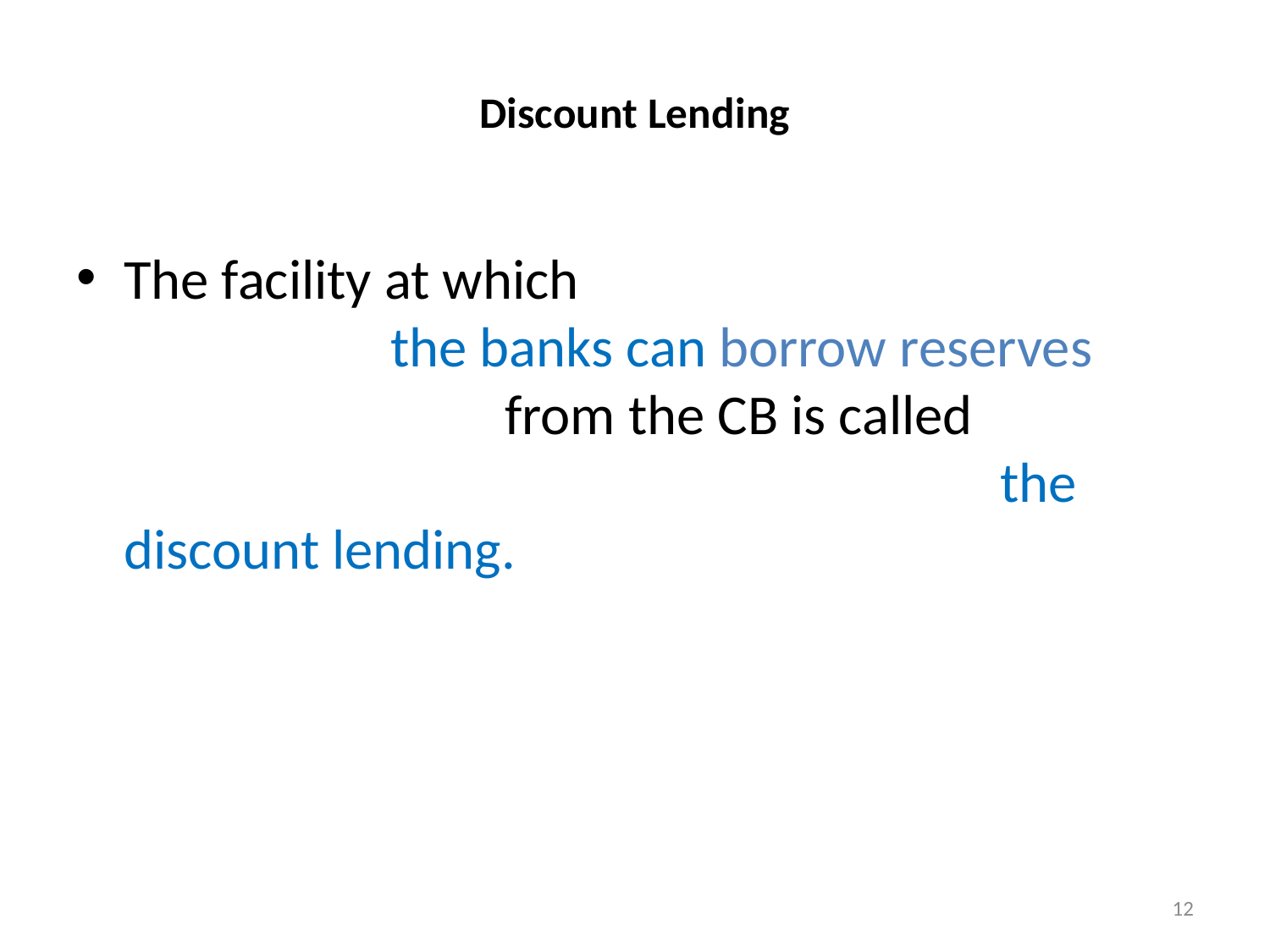

# Discount Lending
The facility at which                                                                      the banks can borrow reserves                                      from the CB is called                                                                                       the discount lending.
12